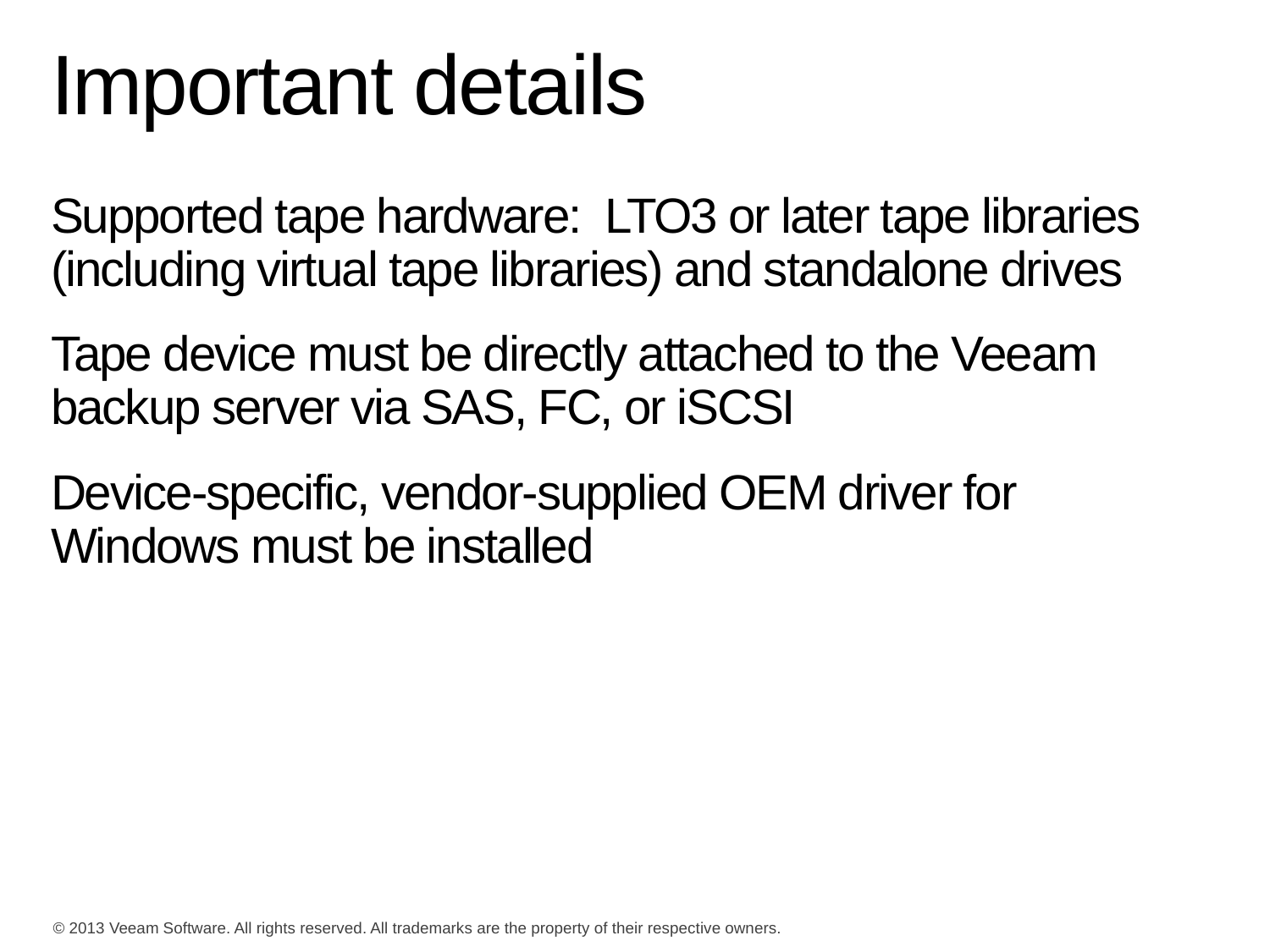

# Important details
Supported tape hardware:  LTO3 or later tape libraries (including virtual tape libraries) and standalone drives
Tape device must be directly attached to the Veeam backup server via SAS, FC, or iSCSI
Device-specific, vendor-supplied OEM driver for Windows must be installed